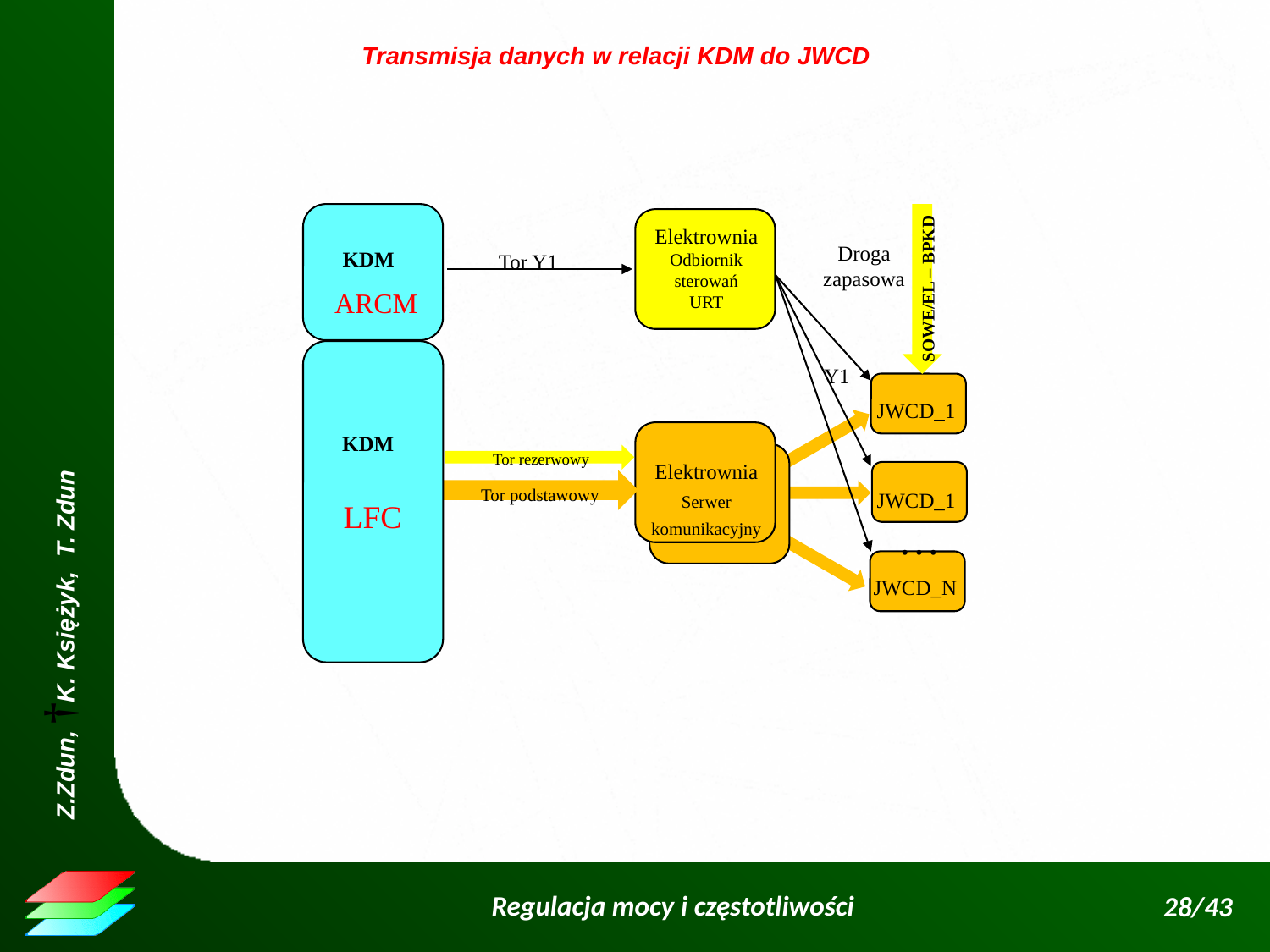

Transmisja danych w relacji KDM do JWCD

KDM
ARCM
SOWE/EL – BPKD
Droga
zapasowa

Elektrownia
Odbiornik
sterowań
URT
Tor Y1
Y1

KDM
LFC

JWCD_1

Elektrownia
Serwer
komunikacyjny
Tor rezerwowy

JWCD_1

Tor podstawowy
…

JWCD_N